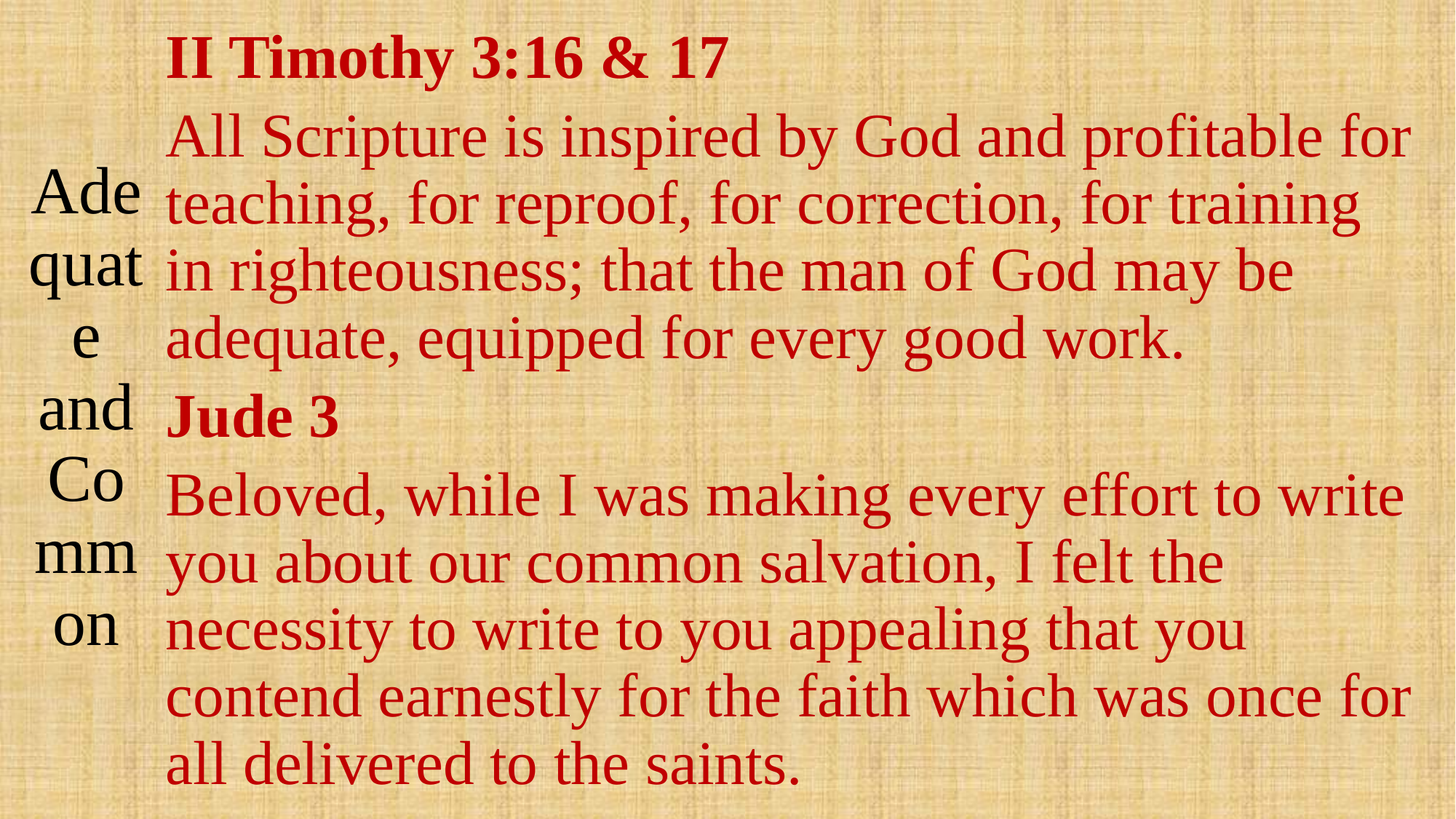

# Adequate and Common
II Timothy 3:16 & 17
All Scripture is inspired by God and profitable for teaching, for reproof, for correction, for training in righteousness; that the man of God may be adequate, equipped for every good work.
Jude 3
Beloved, while I was making every effort to write you about our common salvation, I felt the necessity to write to you appealing that you contend earnestly for the faith which was once for all delivered to the saints.